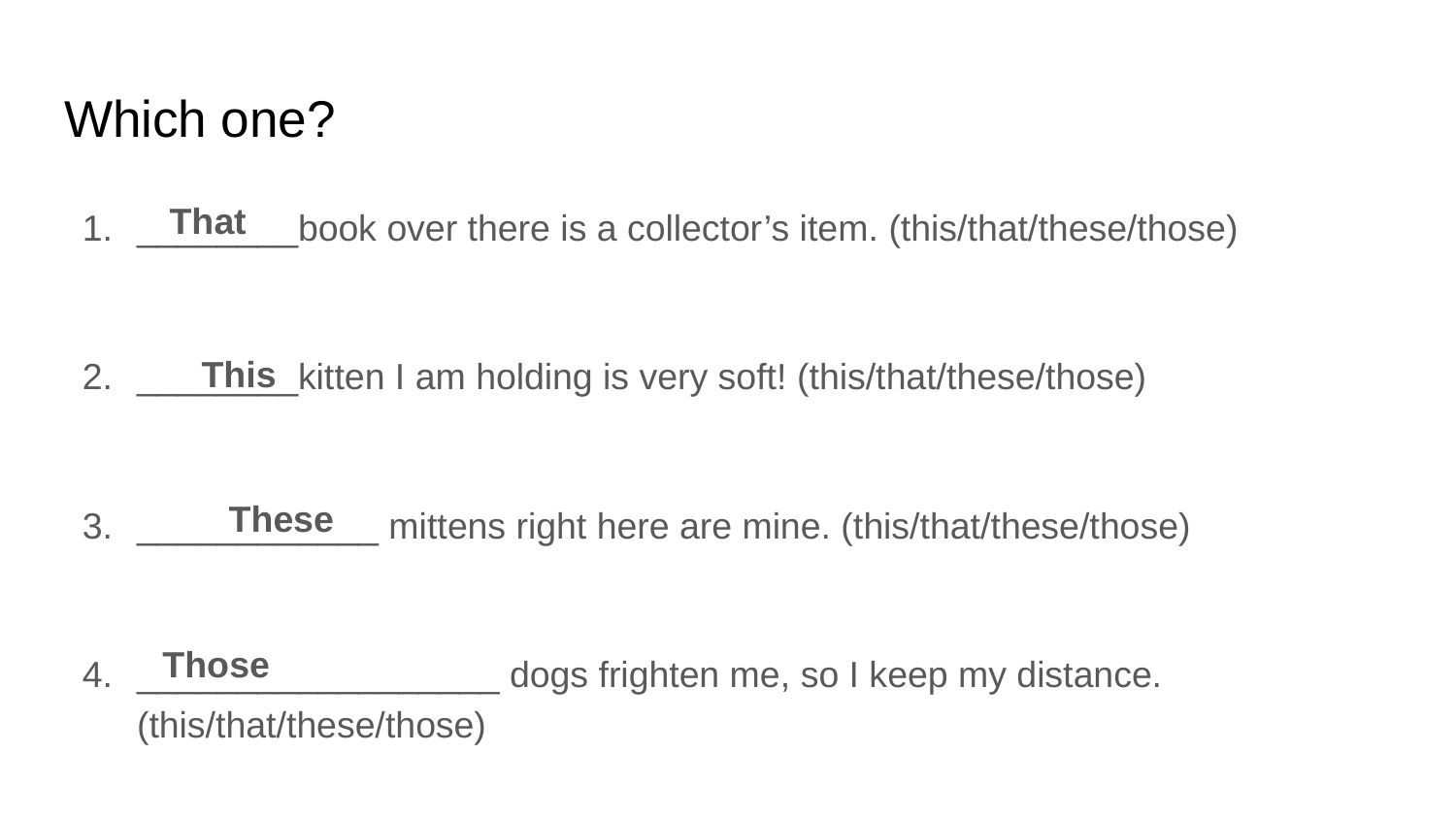

# Which one?
________book over there is a collector’s item. (this/that/these/those)

________kitten I am holding is very soft! (this/that/these/those)

____________ mittens right here are mine. (this/that/these/those)

__________________ dogs frighten me, so I keep my distance. (this/that/these/those)
That
This
These
Those